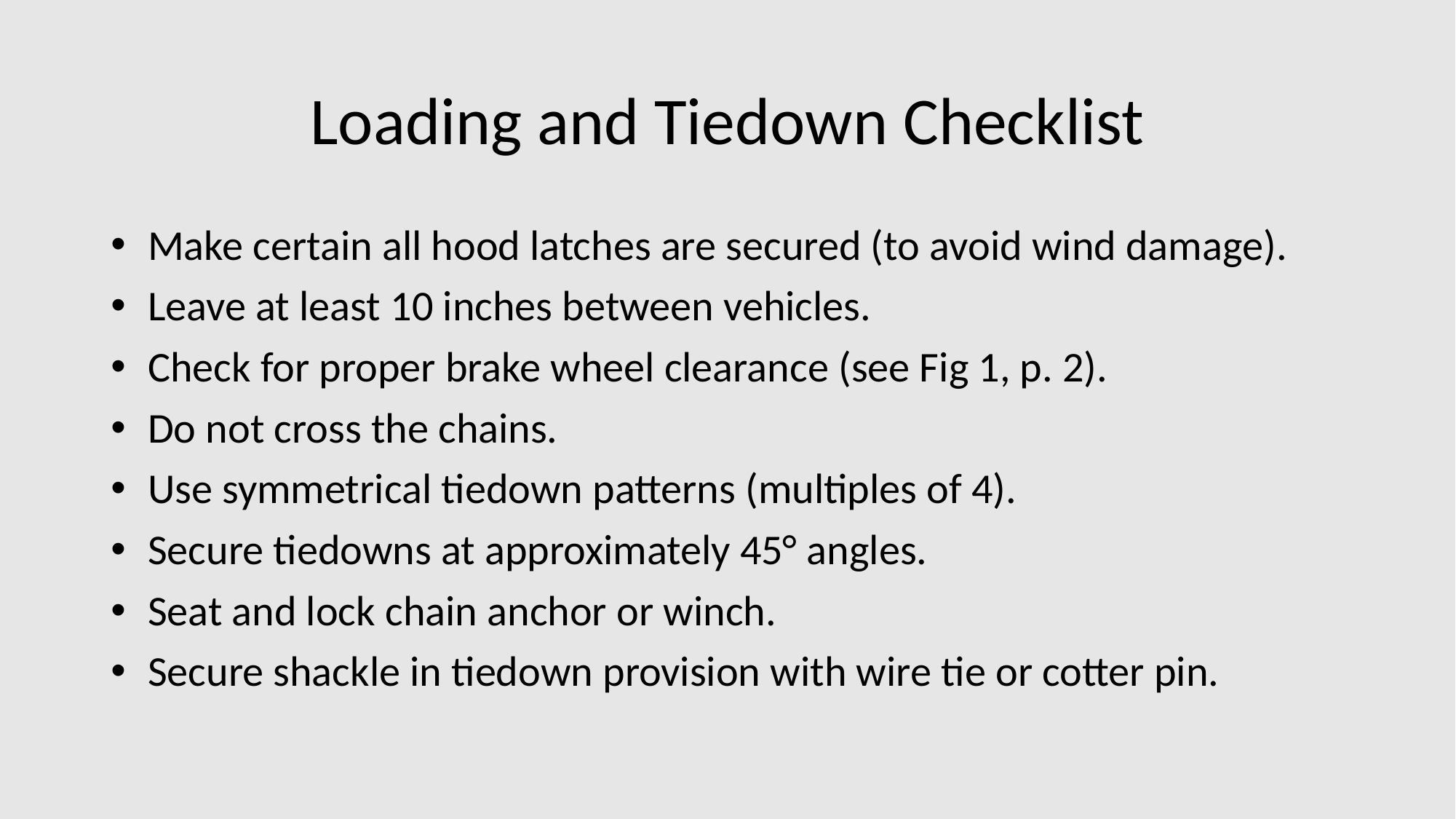

# Loading and Tiedown Checklist
 Make certain all hood latches are secured (to avoid wind damage).
 Leave at least 10 inches between vehicles.
 Check for proper brake wheel clearance (see Fig 1, p. 2).
 Do not cross the chains.
 Use symmetrical tiedown patterns (multiples of 4).
 Secure tiedowns at approximately 45° angles.
 Seat and lock chain anchor or winch.
 Secure shackle in tiedown provision with wire tie or cotter pin.